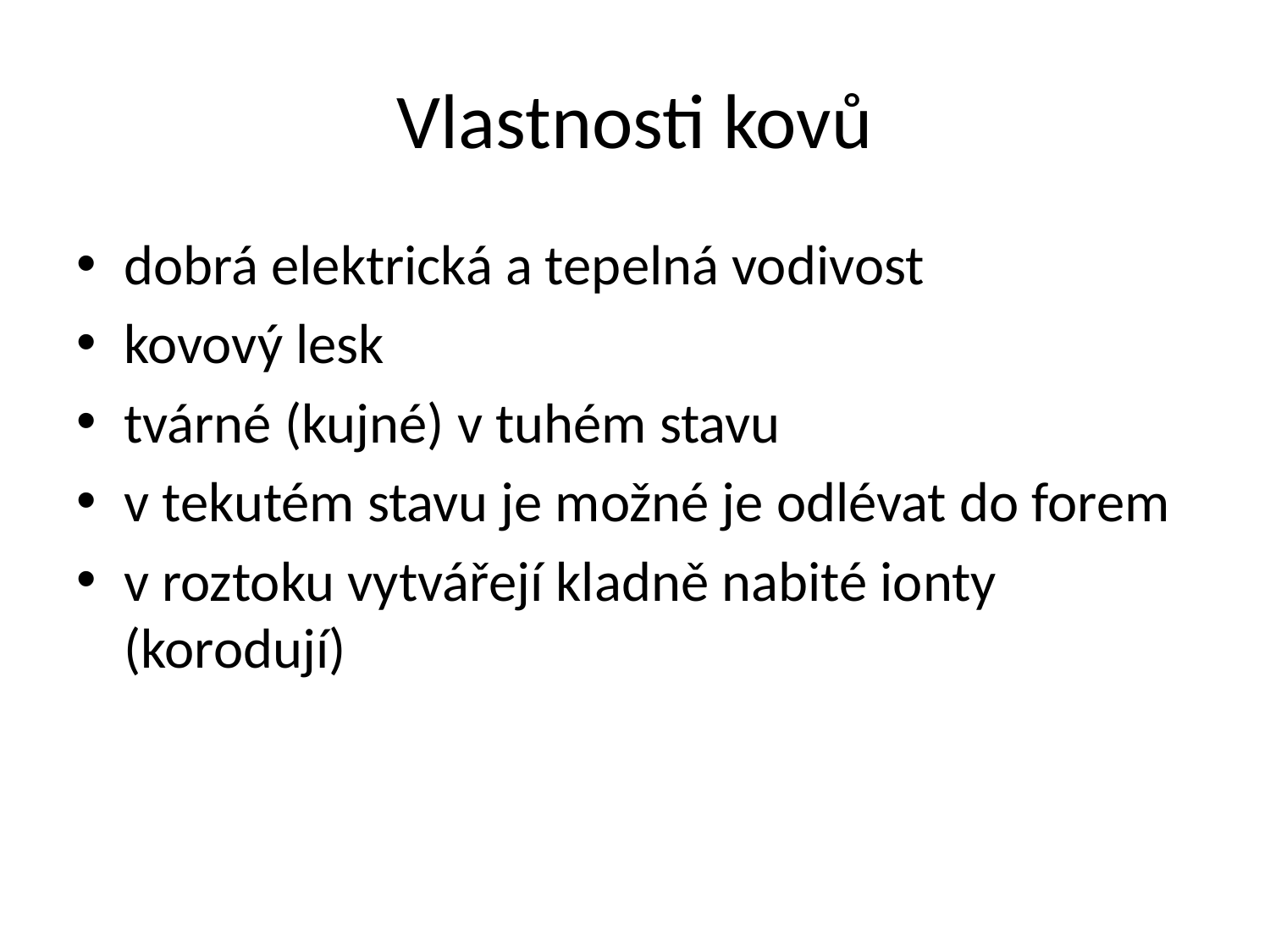

# Vlastnosti kovů
dobrá elektrická a tepelná vodivost
kovový lesk
tvárné (kujné) v tuhém stavu
v tekutém stavu je možné je odlévat do forem
v roztoku vytvářejí kladně nabité ionty (korodují)